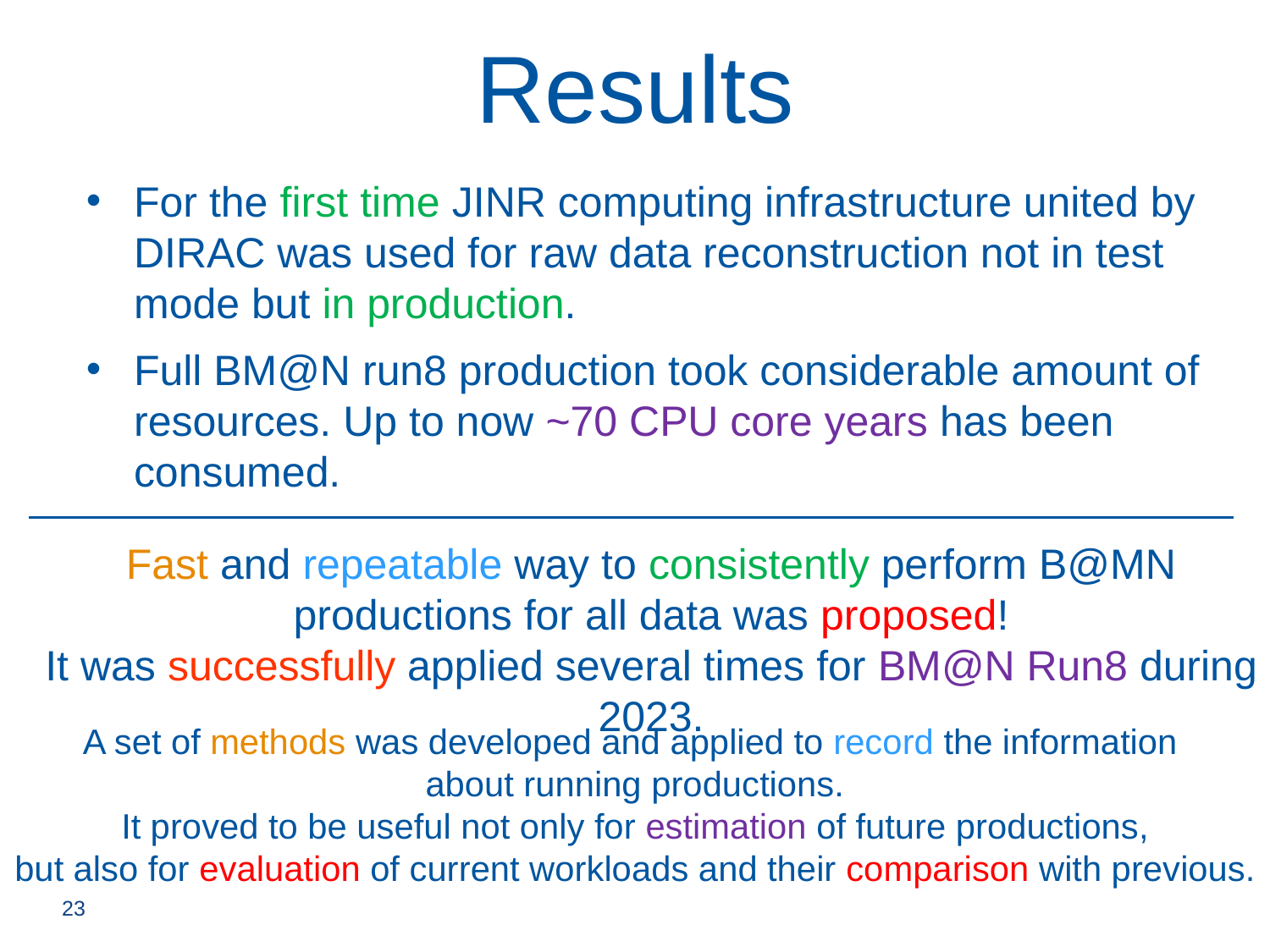

Results
# For the first time JINR computing infrastructure united by DIRAC was used for raw data reconstruction not in test mode but in production.
Full BM@N run8 production took considerable amount of resources. Up to now ~70 CPU core years has been consumed.
Fast and repeatable way to consistently perform B@MN productions for all data was proposed!
It was successfully applied several times for BM@N Run8 during 2023.
A set of methods was developed and applied to record the information
about running productions.
It proved to be useful not only for estimation of future productions,
but also for evaluation of current workloads and their comparison with previous.
23